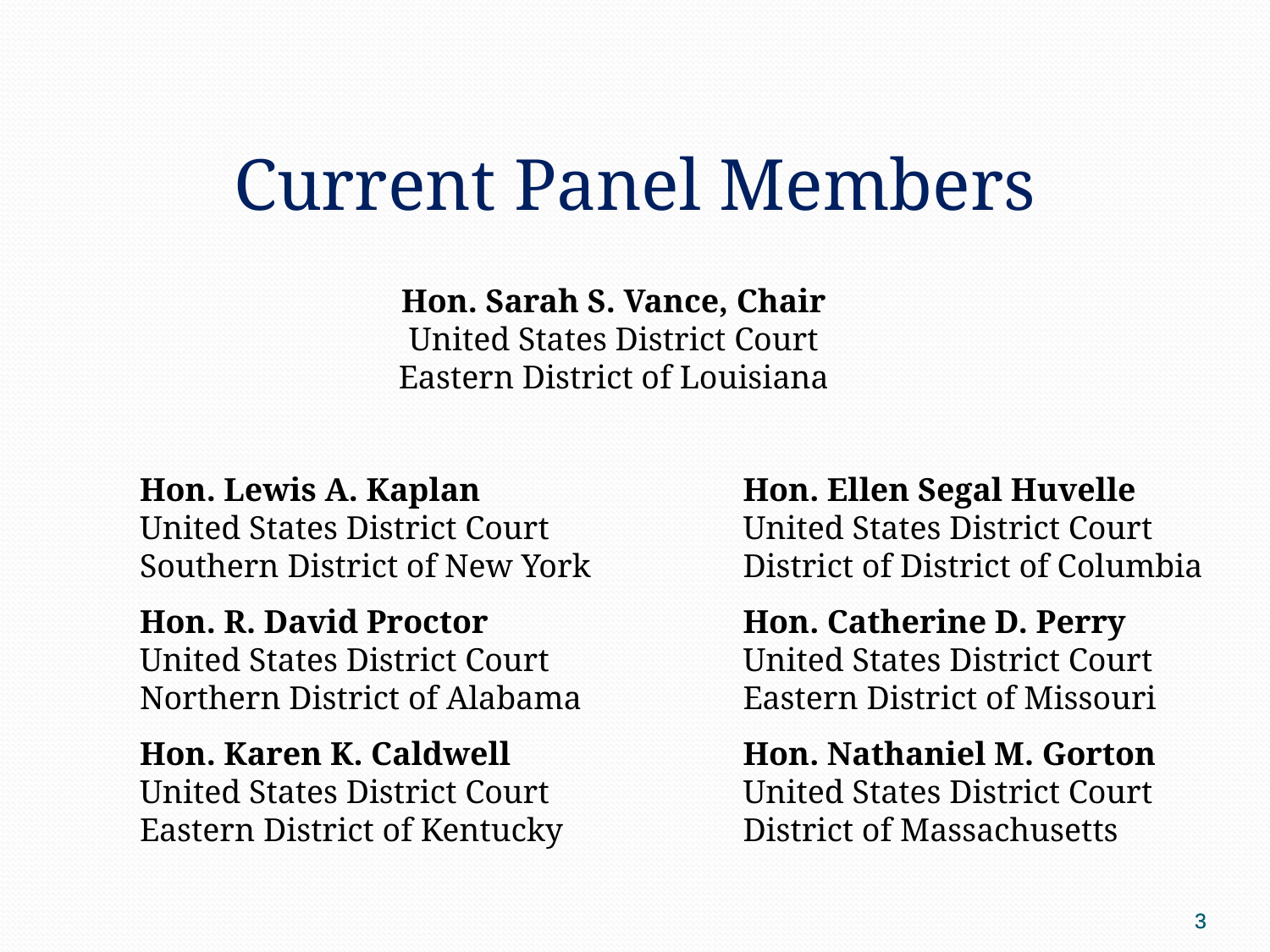

# Current Panel Members
	Hon. Sarah S. Vance, Chair
United States District Court
Eastern District of Louisiana

	Hon. Lewis A. Kaplan
United States District Court
Southern District of New York
	Hon. R. David Proctor
United States District Court
Northern District of Alabama
	Hon. Karen K. Caldwell
United States District Court
Eastern District of Kentucky

	Hon. Ellen Segal Huvelle
United States District Court  District of District of Columbia
	Hon. Catherine D. Perry
United States District Court
Eastern District of Missouri
	Hon. Nathaniel M. Gorton
United States District Court
District of Massachusetts

3
3